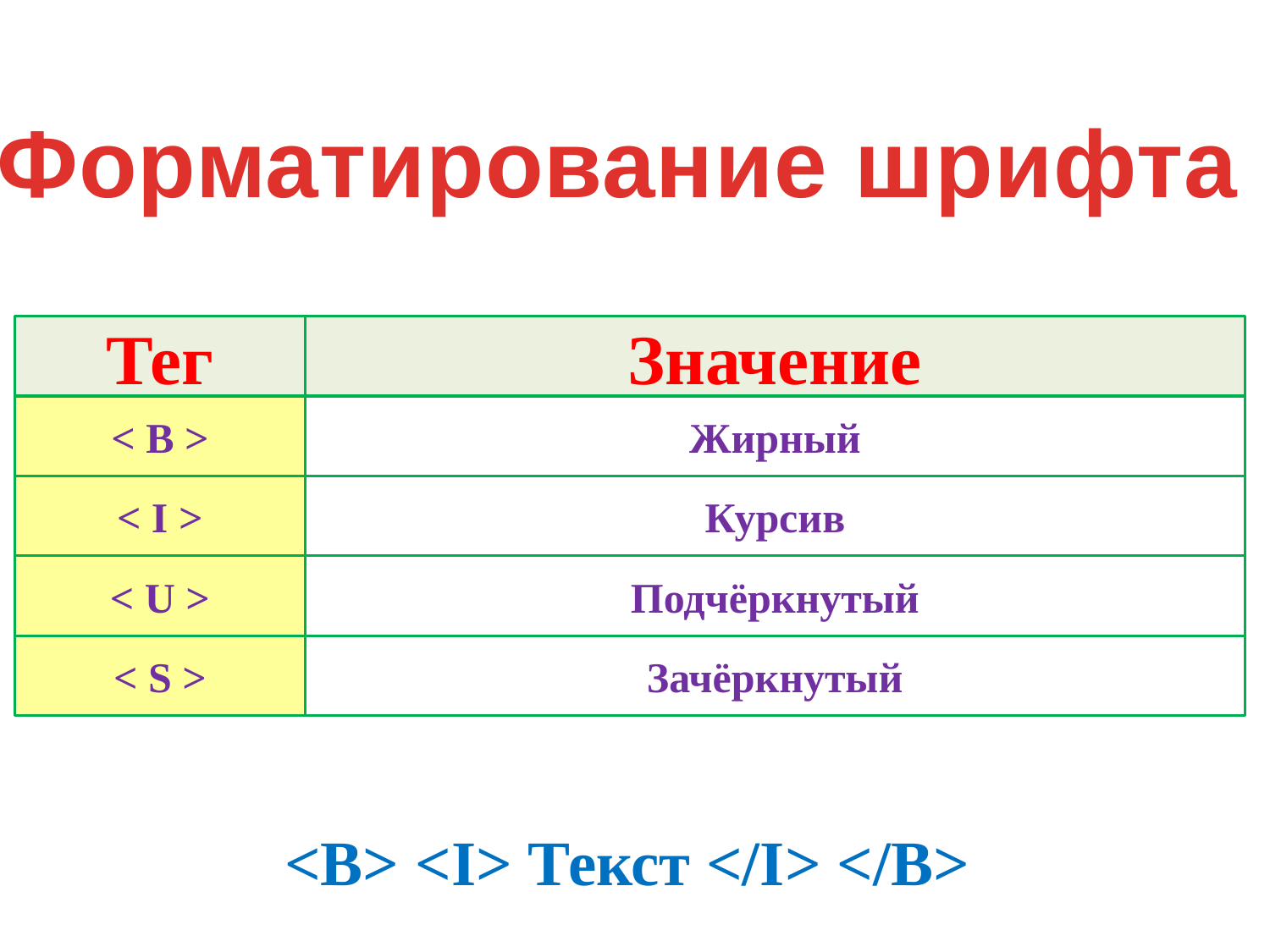

Форматирование шрифта
Тег
Значение
< B >
Жирный
< I >
Курсив
< U >
Подчёркнутый
< S >
Зачёркнутый
<B> <I> Текст </I> </B>